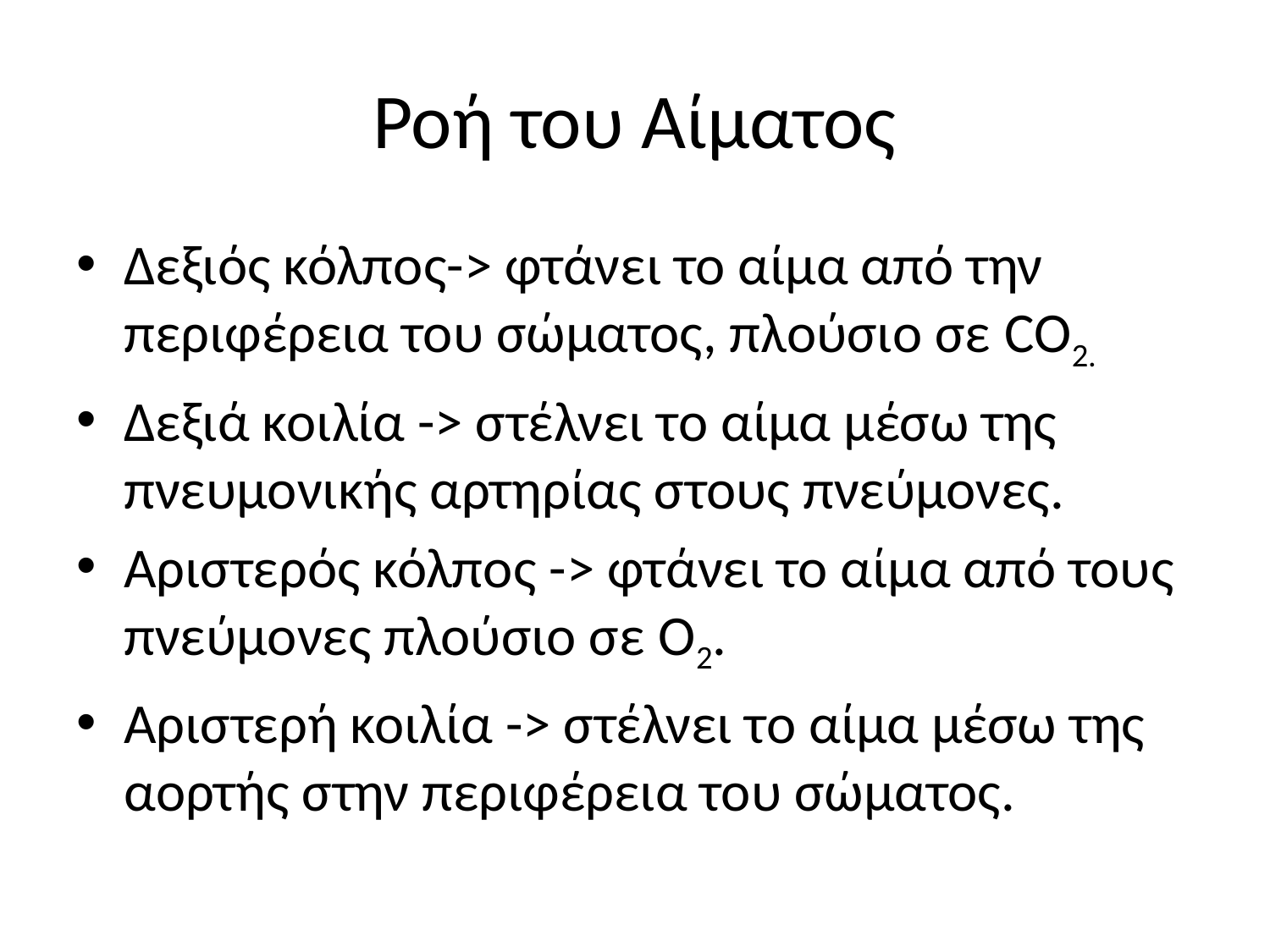

# Ροή του Αίματος
Δεξιός κόλπος-> φτάνει το αίμα από την περιφέρεια του σώματος, πλούσιο σε CO2.
Δεξιά κοιλία -> στέλνει το αίμα μέσω της πνευμονικής αρτηρίας στους πνεύμονες.
Αριστερός κόλπος -> φτάνει το αίμα από τους πνεύμονες πλούσιο σε O2.
Αριστερή κοιλία -> στέλνει το αίμα μέσω της αορτής στην περιφέρεια του σώματος.